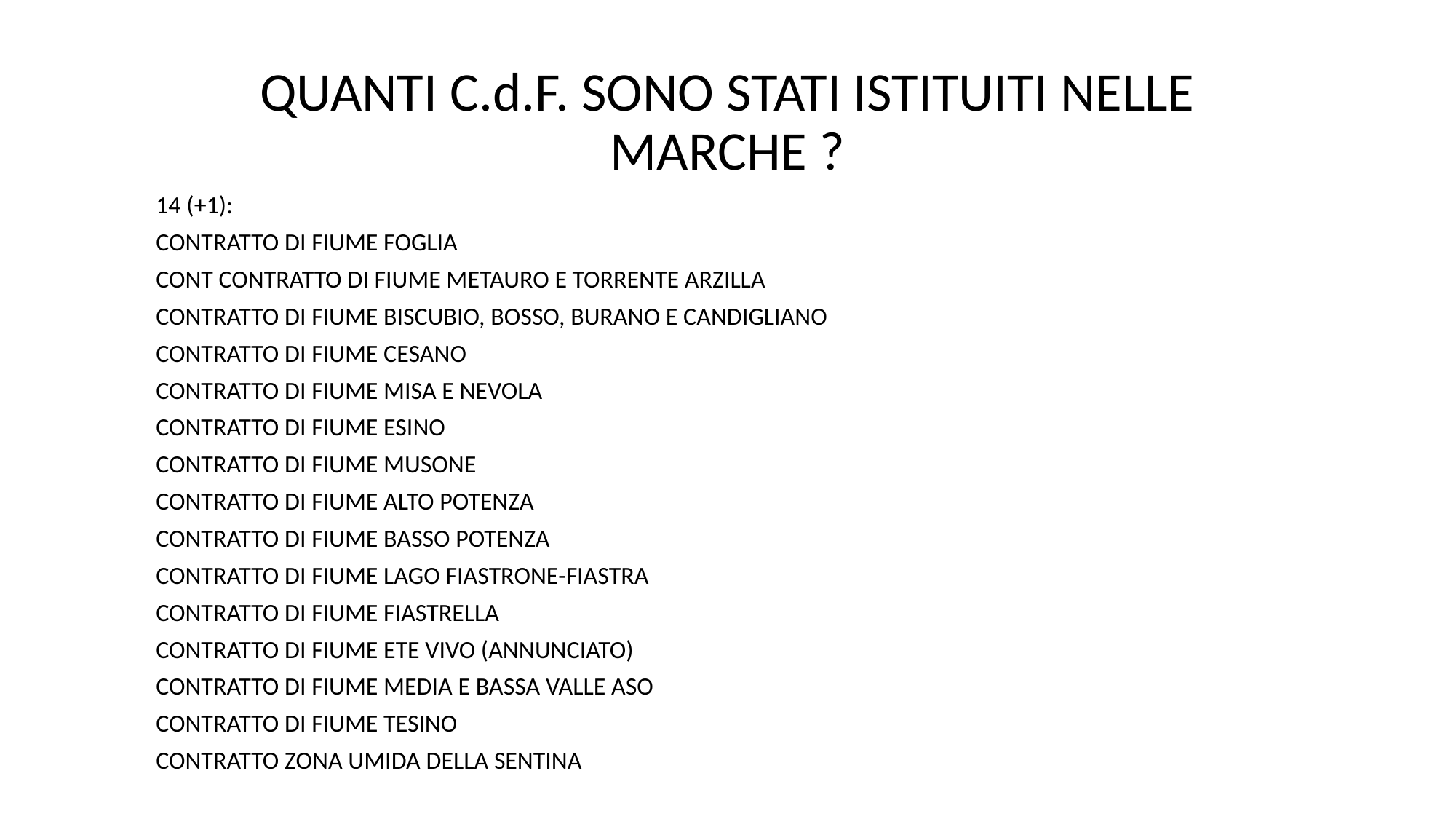

# QUANTI C.d.F. SONO STATI ISTITUITI NELLE MARCHE ?
14 (+1):
CONTRATTO DI FIUME FOGLIA
CONT CONTRATTO DI FIUME METAURO E TORRENTE ARZILLA
CONTRATTO DI FIUME BISCUBIO, BOSSO, BURANO E CANDIGLIANO
CONTRATTO DI FIUME CESANO
CONTRATTO DI FIUME MISA E NEVOLA
CONTRATTO DI FIUME ESINO
CONTRATTO DI FIUME MUSONE
CONTRATTO DI FIUME ALTO POTENZA
CONTRATTO DI FIUME BASSO POTENZA
CONTRATTO DI FIUME LAGO FIASTRONE-FIASTRA
CONTRATTO DI FIUME FIASTRELLA
CONTRATTO DI FIUME ETE VIVO (ANNUNCIATO)
CONTRATTO DI FIUME MEDIA E BASSA VALLE ASO
CONTRATTO DI FIUME TESINO
CONTRATTO ZONA UMIDA DELLA SENTINA